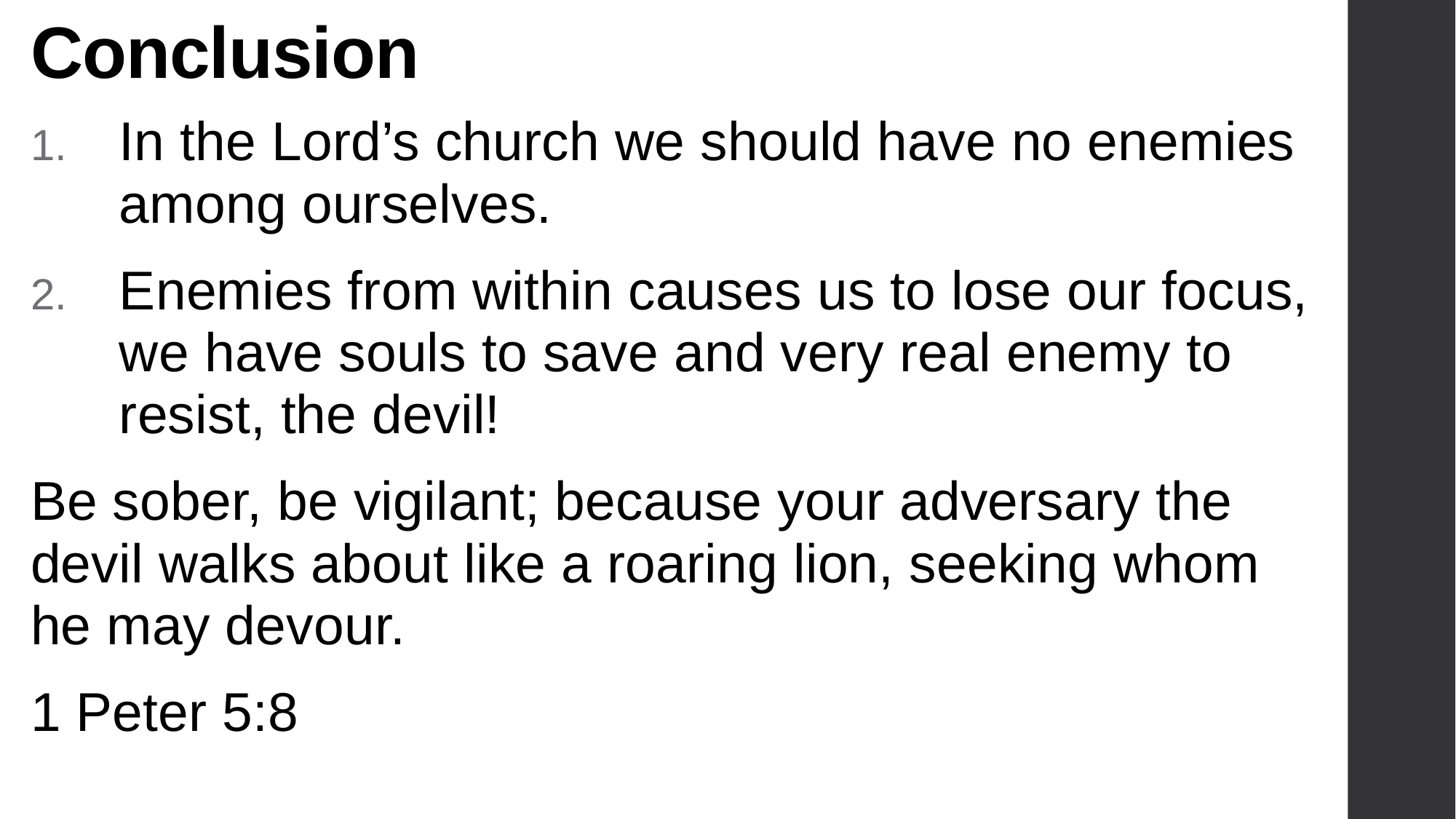

# Conclusion
In the Lord’s church we should have no enemies among ourselves.
Enemies from within causes us to lose our focus, we have souls to save and very real enemy to resist, the devil!
Be sober, be vigilant; because your adversary the devil walks about like a roaring lion, seeking whom he may devour.
1 Peter 5:8